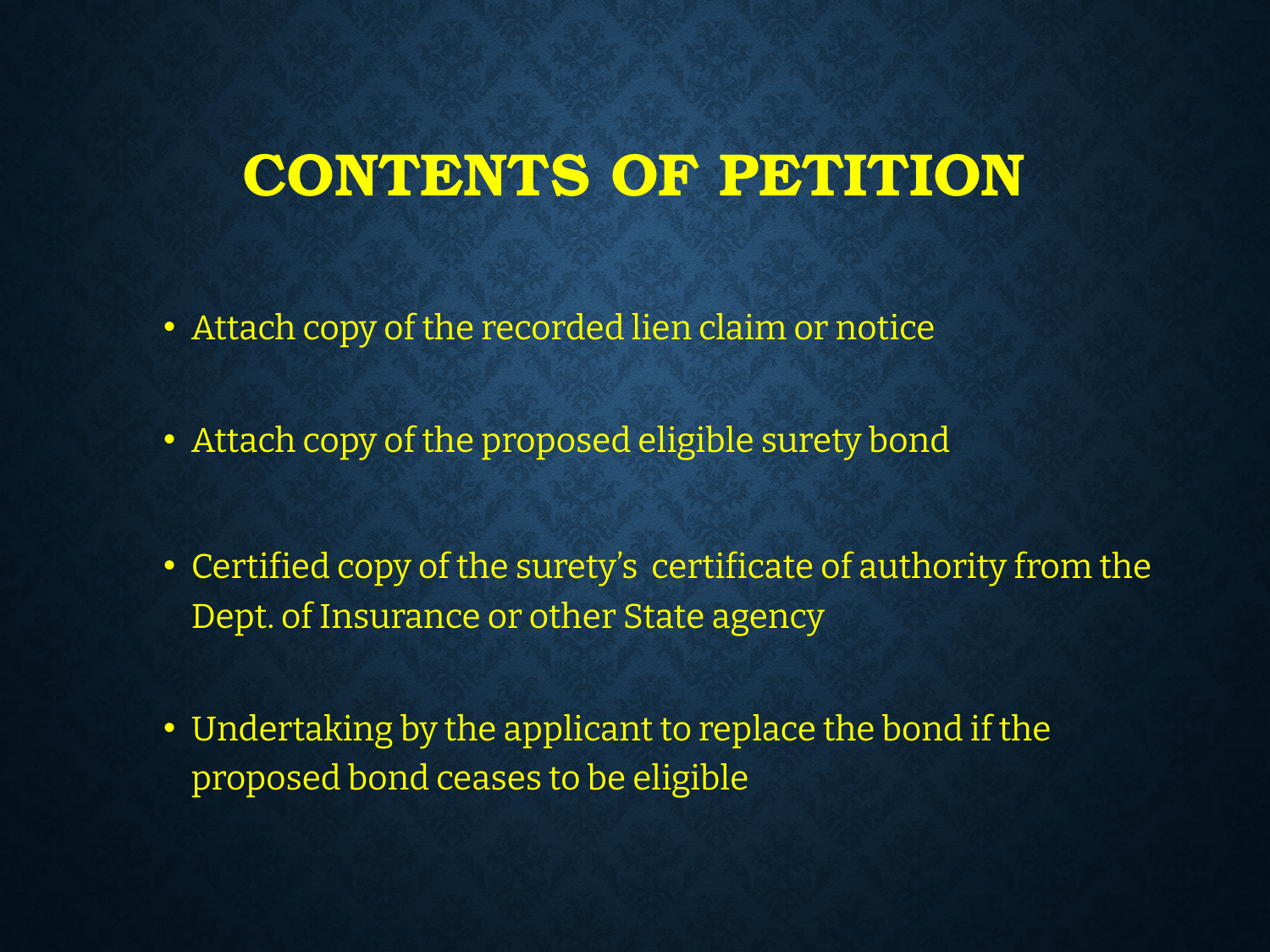

# Contents of Petition
Attach copy of the recorded lien claim or notice

Attach copy of the proposed eligible surety bond

Certified copy of the surety’s  certificate of authority from the Dept. of Insurance or other State agency

Undertaking by the applicant to replace the bond if the proposed bond ceases to be eligible